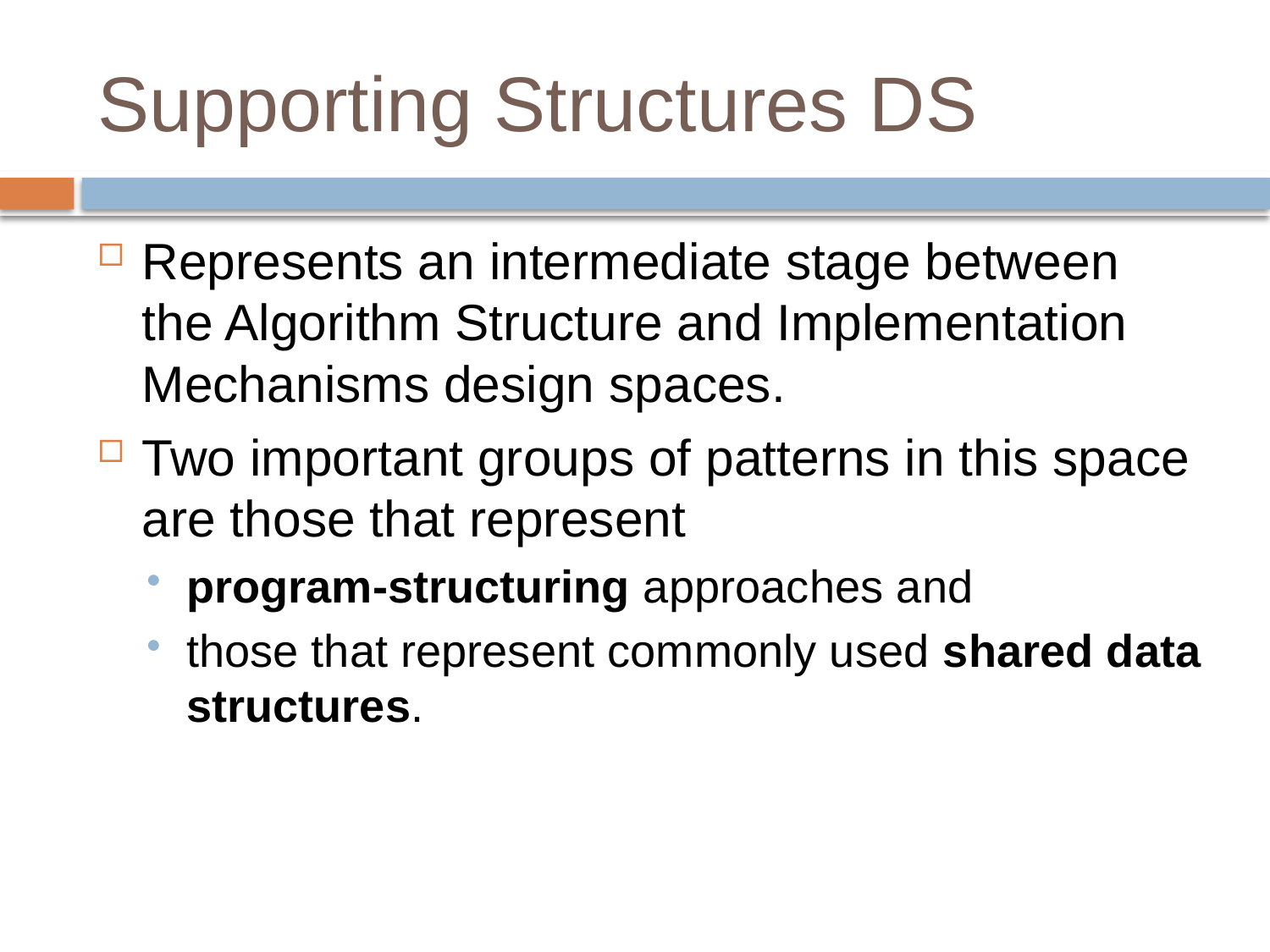

# Supporting Structures DS
Represents an intermediate stage between the Algorithm Structure and Implementation Mechanisms design spaces.
Two important groups of patterns in this space are those that represent
program-structuring approaches and
those that represent commonly used shared data structures.